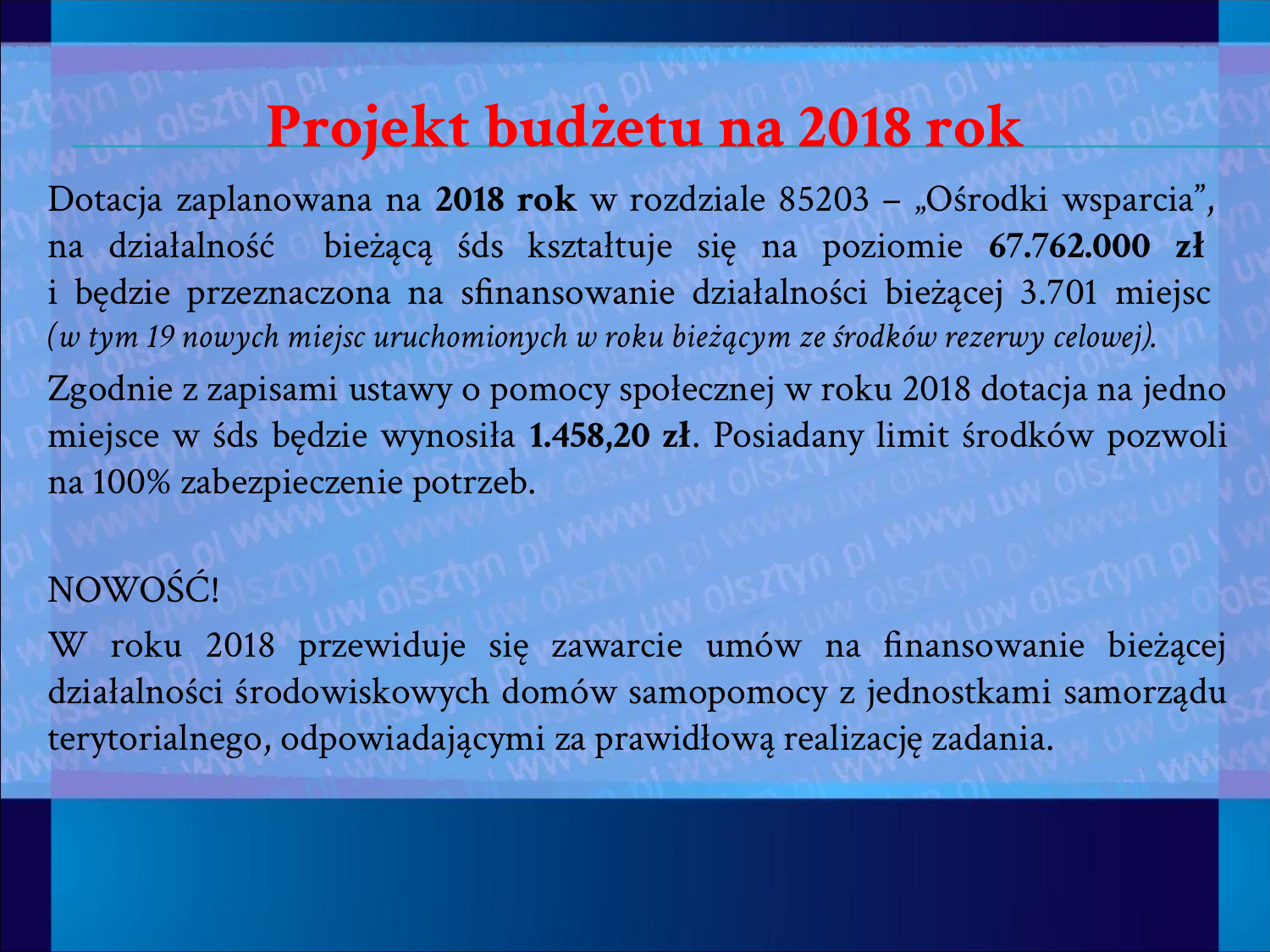

# Projekt budżetu na 2018 rok
Dotacja zaplanowana na 2018 rok w rozdziale 85203 – „Ośrodki wsparcia”,
na działalność  bieżącą śds kształtuje się na poziomie 67.762.000 zł
i będzie przeznaczona na sfinansowanie działalności bieżącej 3.701 miejsc
(w tym 19 nowych miejsc uruchomionych w roku bieżącym ze środków rezerwy celowej).
Zgodnie z zapisami ustawy o pomocy społecznej w roku 2018 dotacja na jedno miejsce w śds będzie wynosiła 1.458,20 zł. Posiadany limit środków pozwoli na 100% zabezpieczenie potrzeb.

NOWOŚĆ!
W roku 2018 przewiduje się zawarcie umów na finansowanie bieżącej działalności środowiskowych domów samopomocy z jednostkami samorządu terytorialnego, odpowiadającymi za prawidłową realizację zadania.